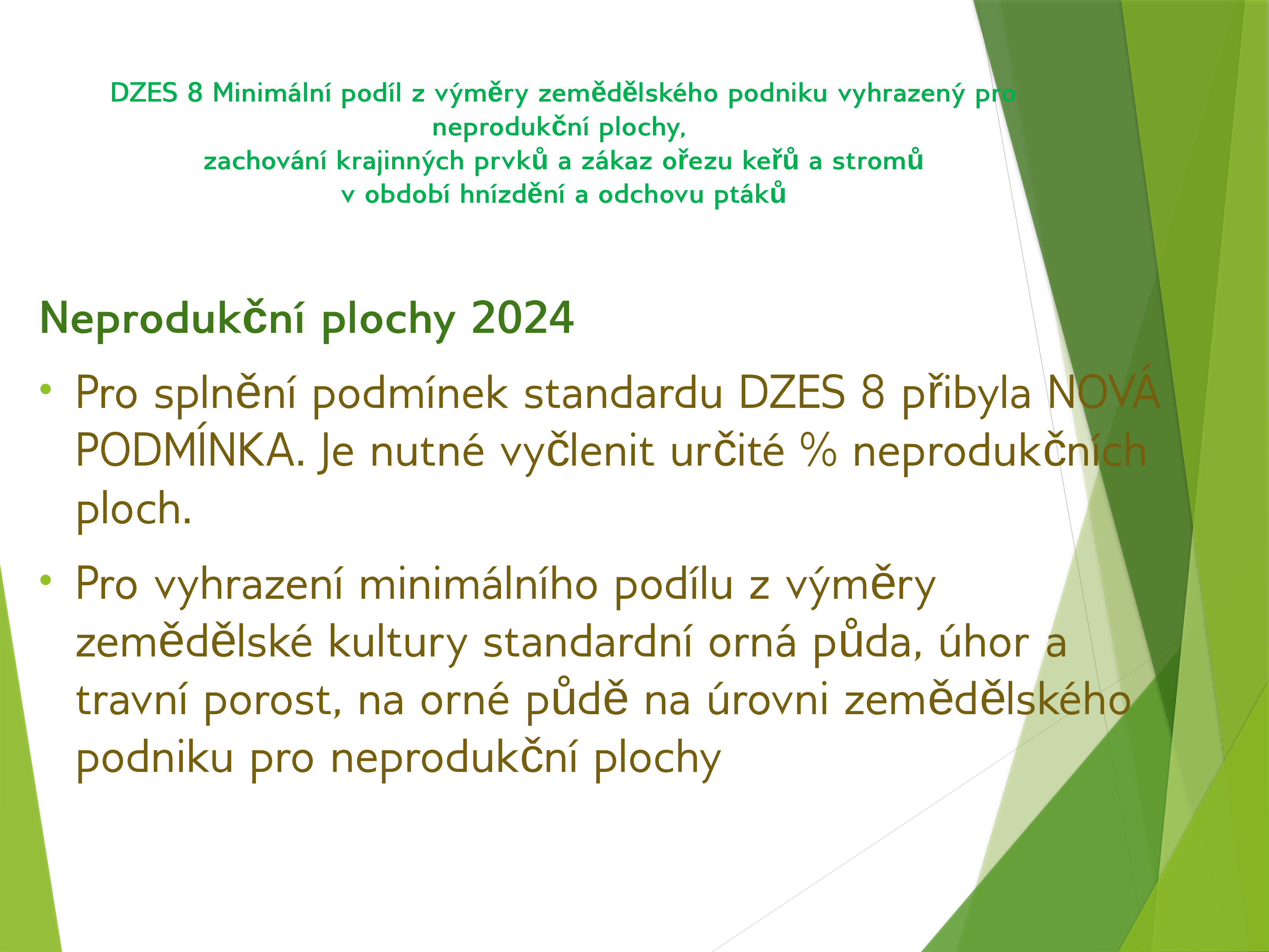

# DZES 8 Minimální podíl z výměry zemědělského podniku vyhrazený pro neprodukční plochy, zachování krajinných prvků a zákaz ořezu keřů a stromů v období hnízdění a odchovu ptáků
Neprodukční plochy 2024
Pro splnění podmínek standardu DZES 8 přibyla NOVÁ PODMÍNKA. Je nutné vyčlenit určité % neprodukčních ploch.
Pro vyhrazení minimálního podílu z výměry zemědělské kultury standardní orná půda, úhor a travní porost, na orné půdě na úrovni zemědělského podniku pro neprodukční plochy